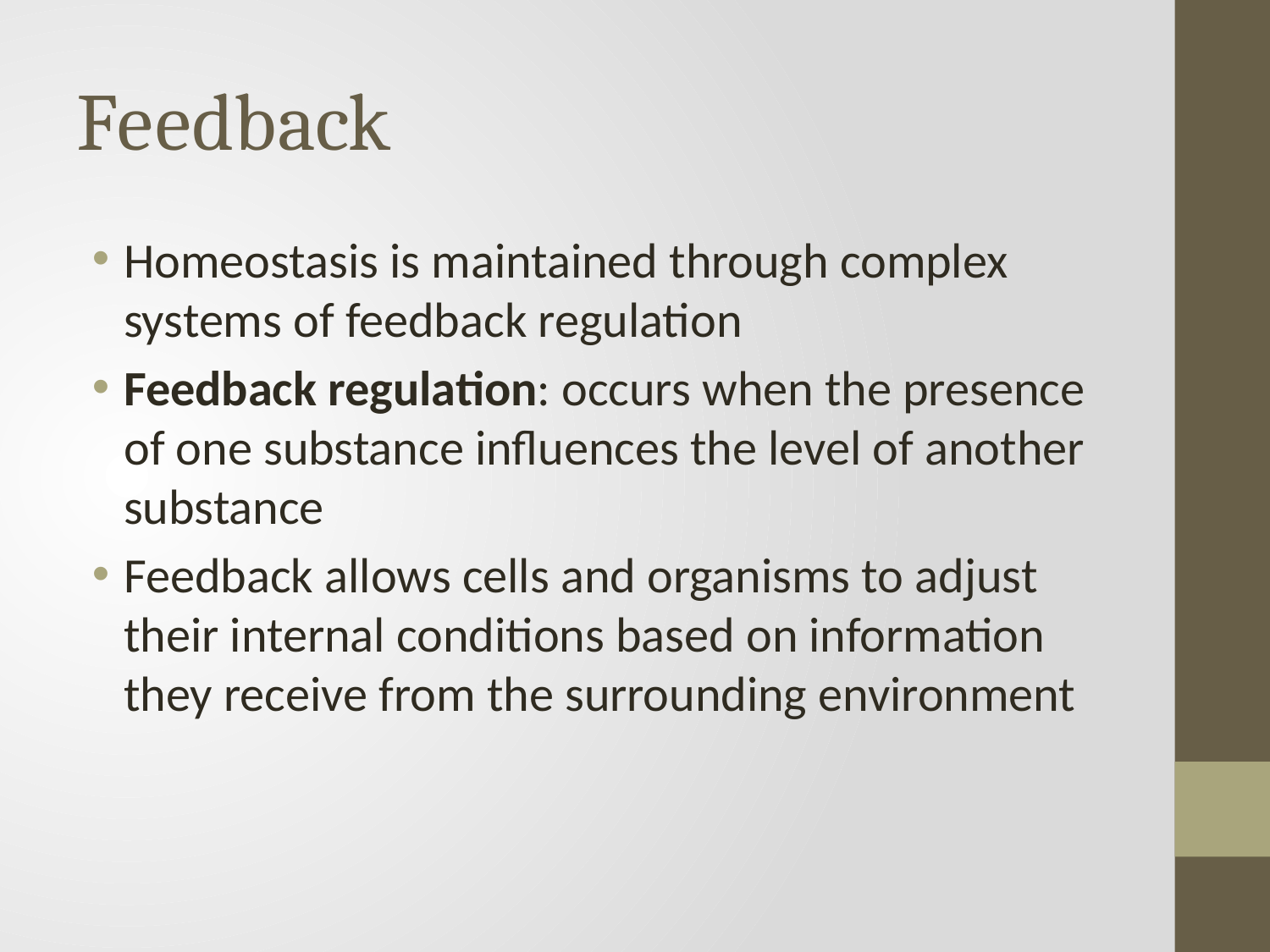

# Feedback
Homeostasis is maintained through complex systems of feedback regulation
Feedback regulation: occurs when the presence of one substance influences the level of another substance
Feedback allows cells and organisms to adjust their internal conditions based on information they receive from the surrounding environment